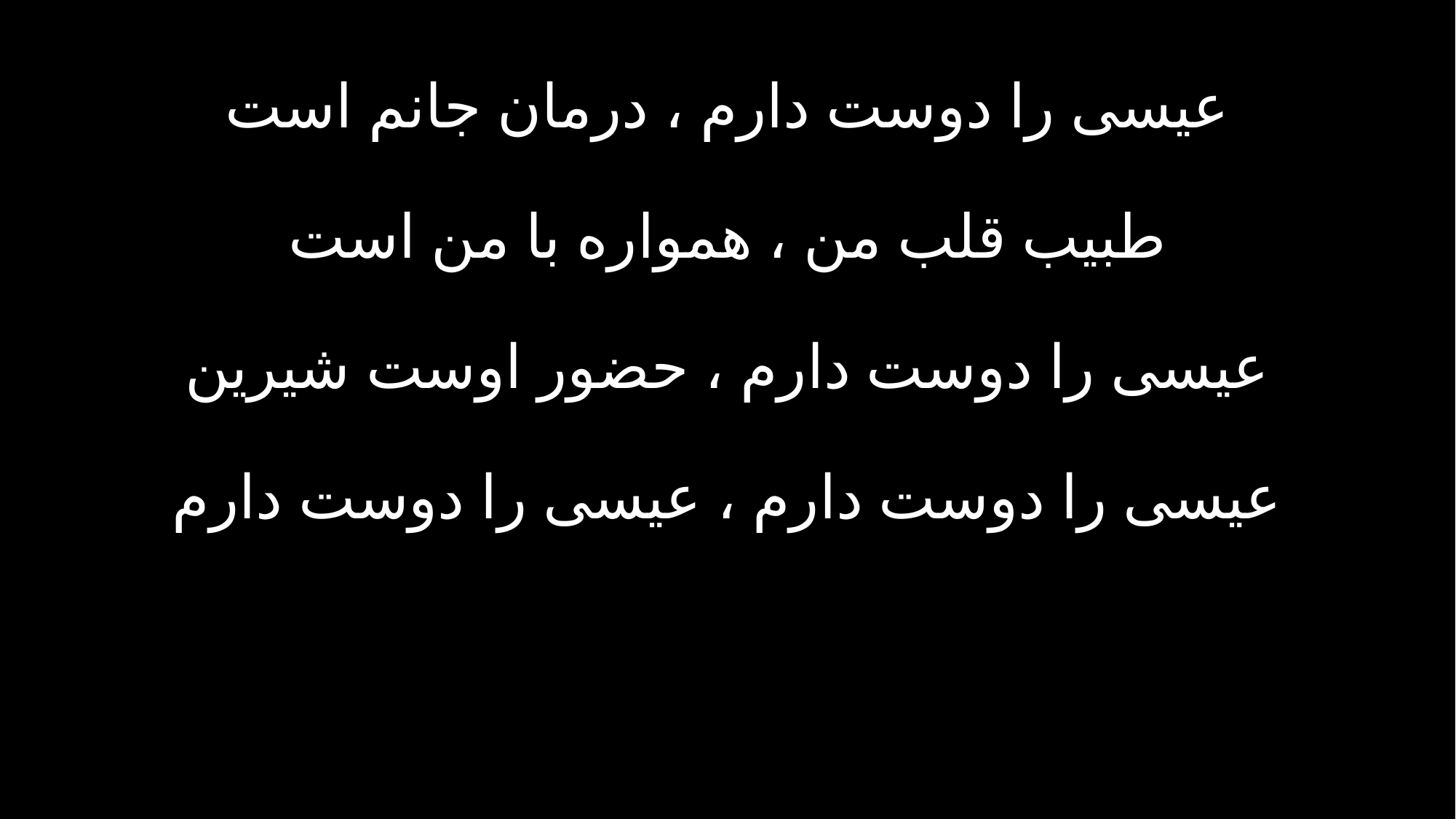

عیسی را دوست دارم ، درمان جانم است
طبیب قلب من ، همواره با من است
عیسی را دوست دارم ، حضور اوست شیرین
عیسی را دوست دارم ، عیسی را دوست دارم